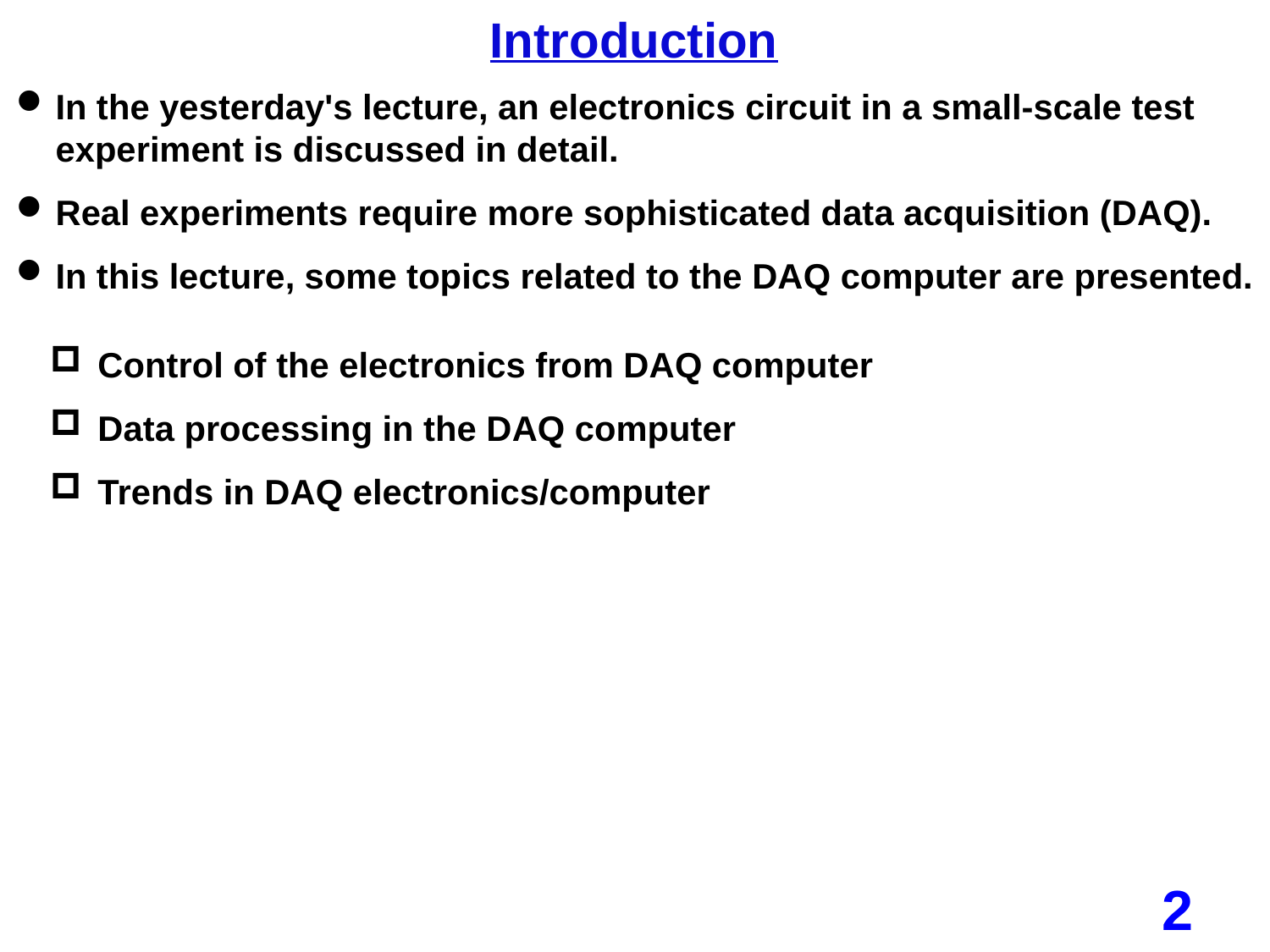

Introduction
In the yesterday's lecture, an electronics circuit in a small-scale test experiment is discussed in detail.
Real experiments require more sophisticated data acquisition (DAQ).
In this lecture, some topics related to the DAQ computer are presented.
Control of the electronics from DAQ computer
Data processing in the DAQ computer
Trends in DAQ electronics/computer

2